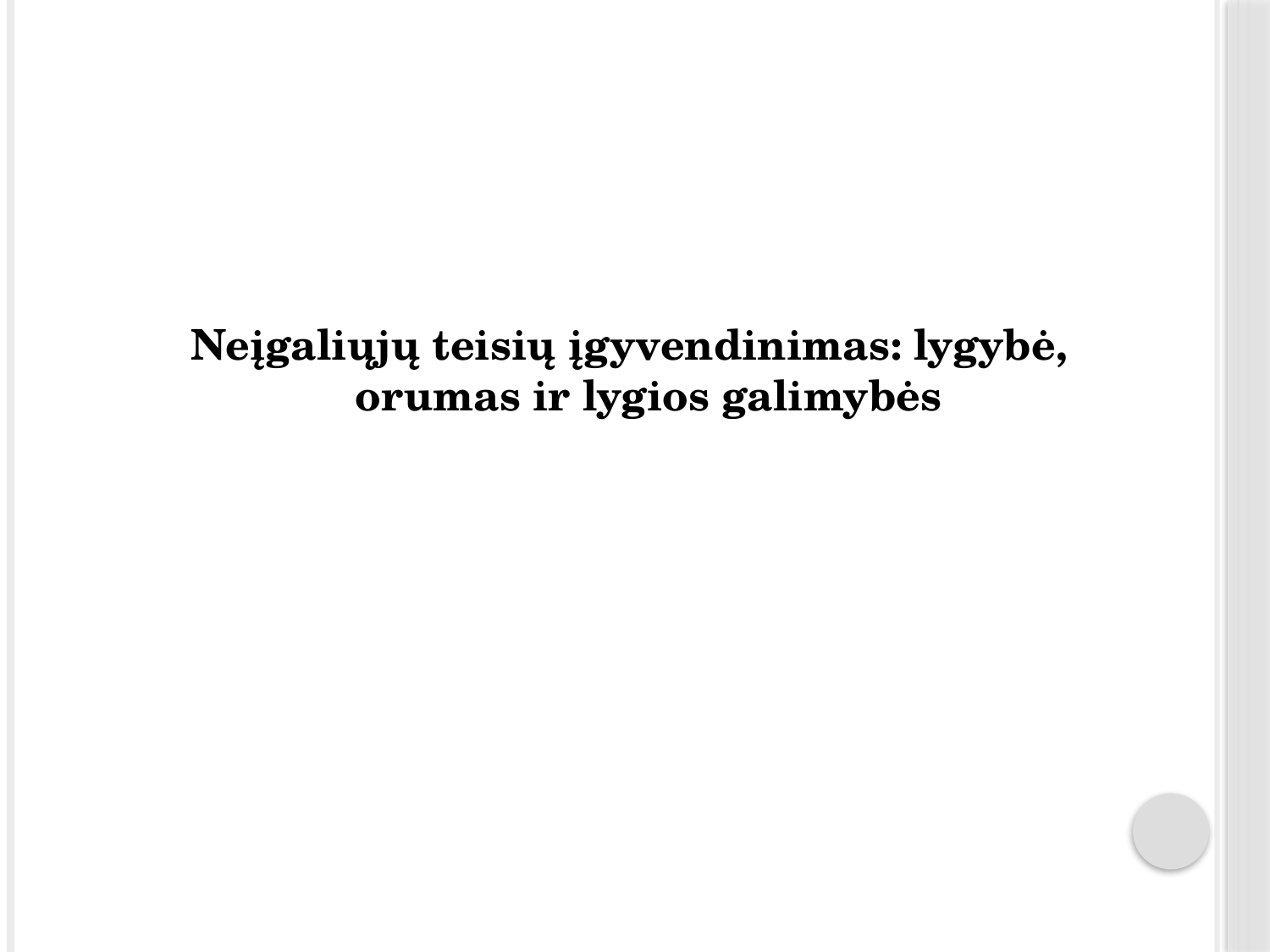

Neįgaliųjų teisių įgyvendinimas: lygybė, orumas ir lygios galimybės